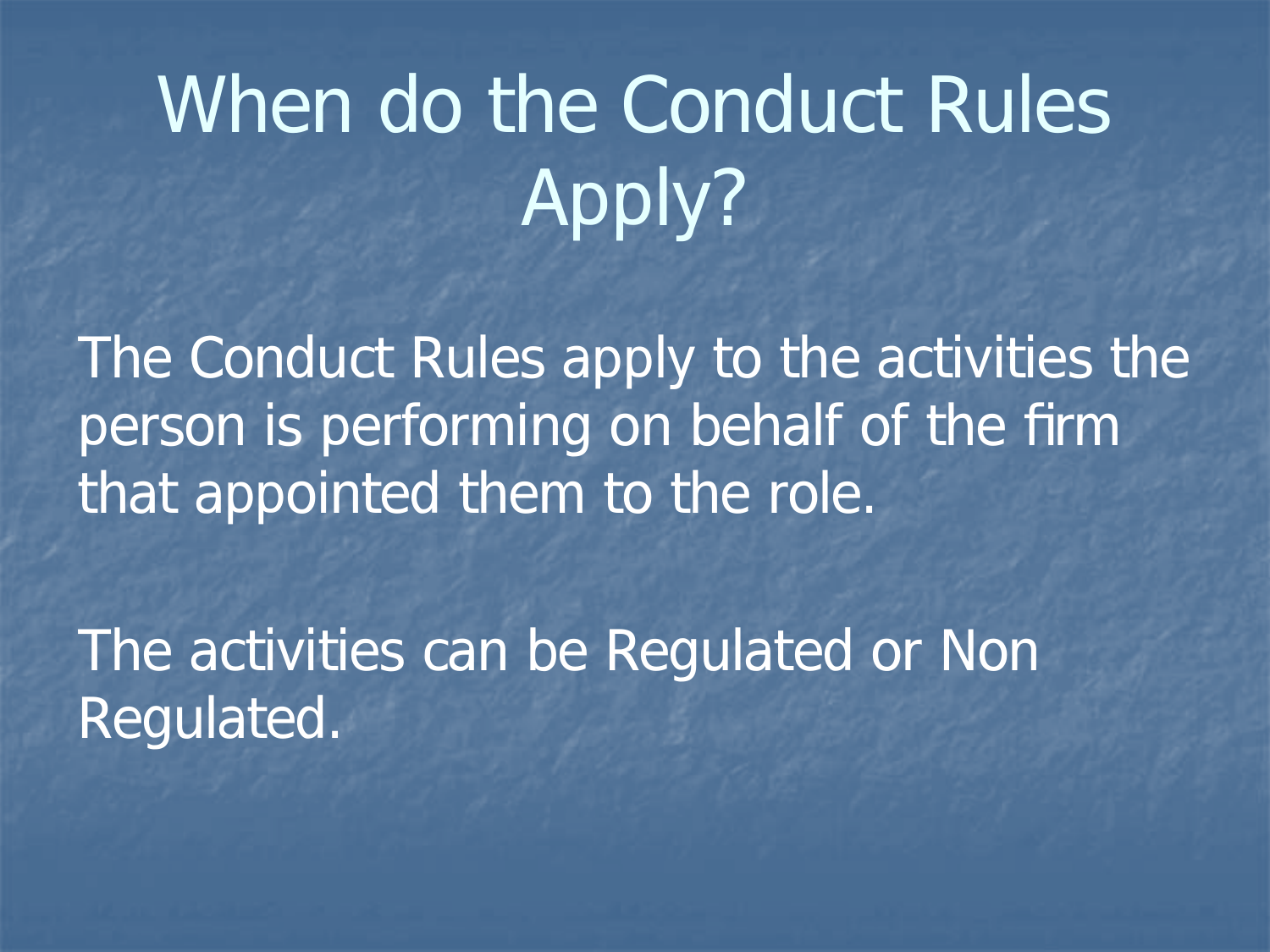

# When do the Conduct Rules Apply?

The Conduct Rules apply to the activities the person is performing on behalf of the firm that appointed them to the role.

The activities can be Regulated or Non Regulated.